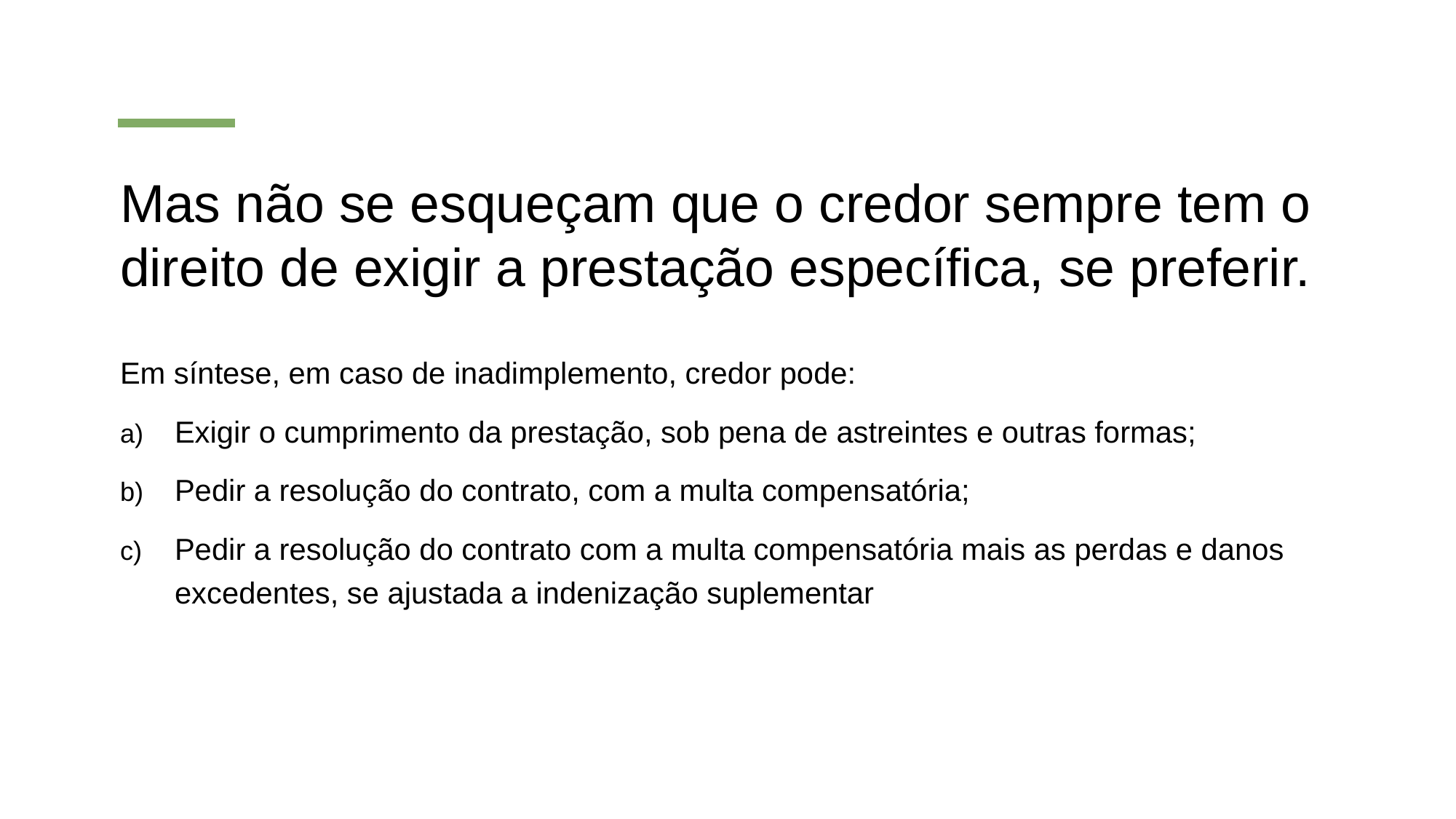

# Mas não se esqueçam que o credor sempre tem o direito de exigir a prestação específica, se preferir.
Em síntese, em caso de inadimplemento, credor pode:
Exigir o cumprimento da prestação, sob pena de astreintes e outras formas;
Pedir a resolução do contrato, com a multa compensatória;
Pedir a resolução do contrato com a multa compensatória mais as perdas e danos excedentes, se ajustada a indenização suplementar